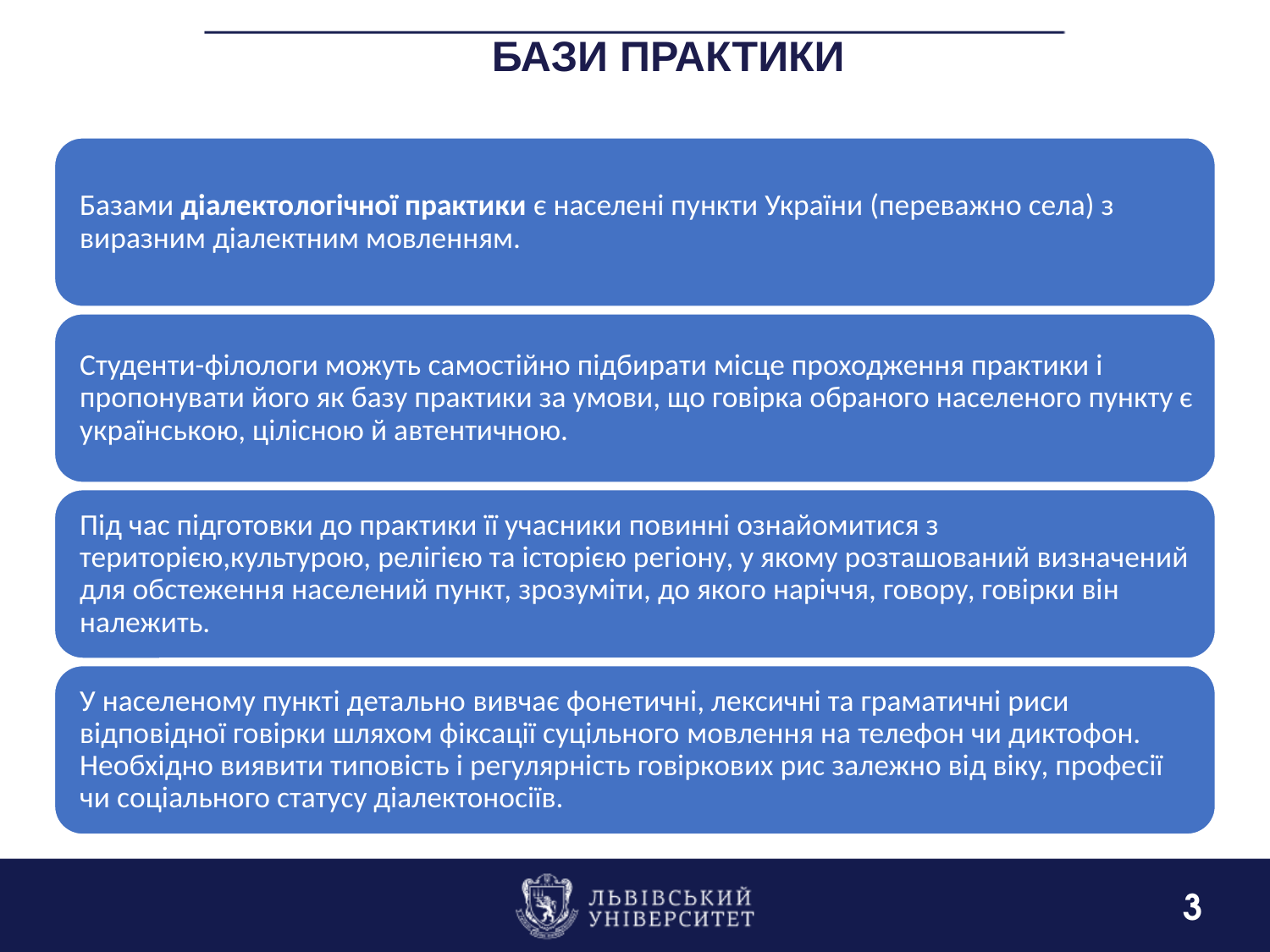

# БАЗИ ПРАКТИКИ
Базами діалектологічної практики є населені пункти України (переважно села) з виразним діалектним мовленням.
Студенти-філологи можуть самостійно підбирати місце проходження практики і пропонувати його як базу практики за умови, що говірка обраного населеного пункту є українською, цілісною й автентичною.
Під час підготовки до практики її учасники повинні ознайомитися з територією,культурою, релігією та історією регіону, у якому розташований визначений для обстеження населений пункт, зрозуміти, до якого наріччя, говору, говірки він належить.
У населеному пункті детально вивчає фонетичні, лексичні та граматичні риси відповідної говірки шляхом фіксації суцільного мовлення на телефон чи диктофон. Необхідно виявити типовість і регулярність говіркових рис залежно від віку, професії чи соціального статусу діалектоносіїв.
3